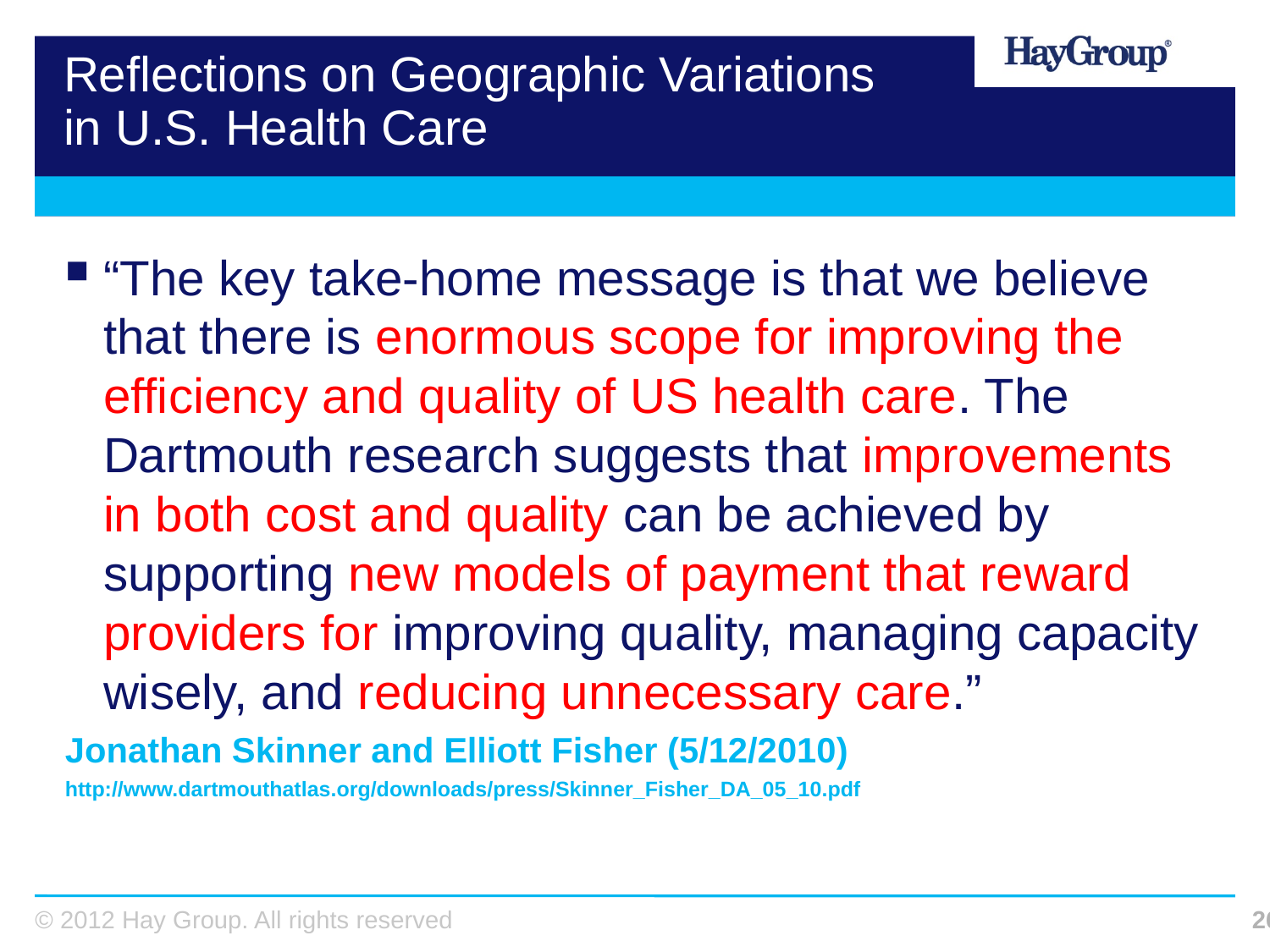

# Reflections on Geographic Variations in U.S. Health Care
“The key take-home message is that we believe that there is enormous scope for improving the efficiency and quality of US health care. The Dartmouth research suggests that improvements in both cost and quality can be achieved by supporting new models of payment that reward providers for improving quality, managing capacity wisely, and reducing unnecessary care.”
Jonathan Skinner and Elliott Fisher (5/12/2010)
http://www.dartmouthatlas.org/downloads/press/Skinner_Fisher_DA_05_10.pdf